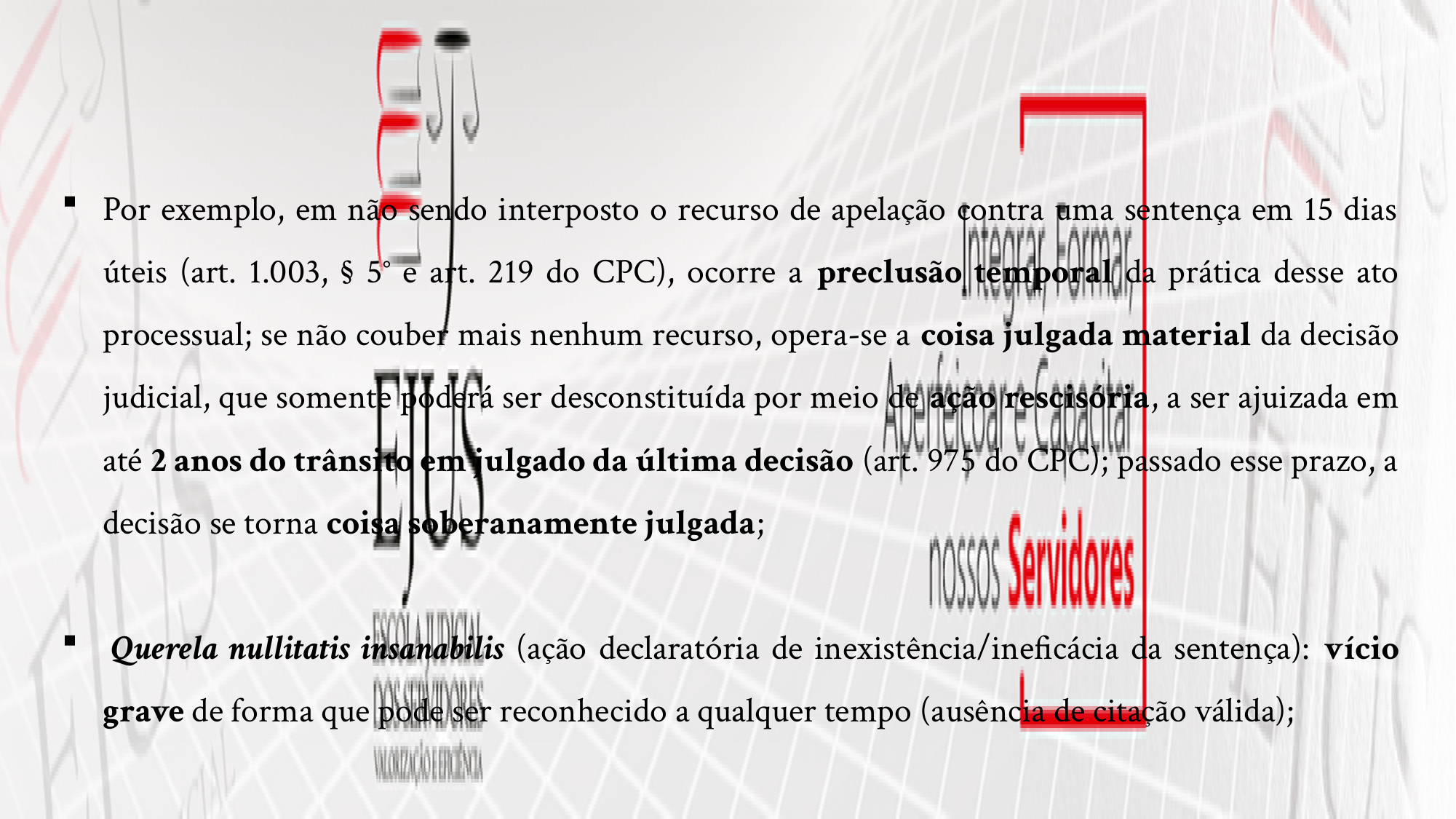

Por exemplo, em não sendo interposto o recurso de apelação contra uma sentença em 15 dias úteis (art. 1.003, § 5° e art. 219 do CPC), ocorre a preclusão temporal da prática desse ato processual; se não couber mais nenhum recurso, opera-se a coisa julgada material da decisão judicial, que somente poderá ser desconstituída por meio de ação rescisória, a ser ajuizada em até 2 anos do trânsito em julgado da última decisão (art. 975 do CPC); passado esse prazo, a decisão se torna coisa soberanamente julgada;

 Querela nullitatis insanabilis (ação declaratória de inexistência/ineficácia da sentença): vício grave de forma que pode ser reconhecido a qualquer tempo (ausência de citação válida);